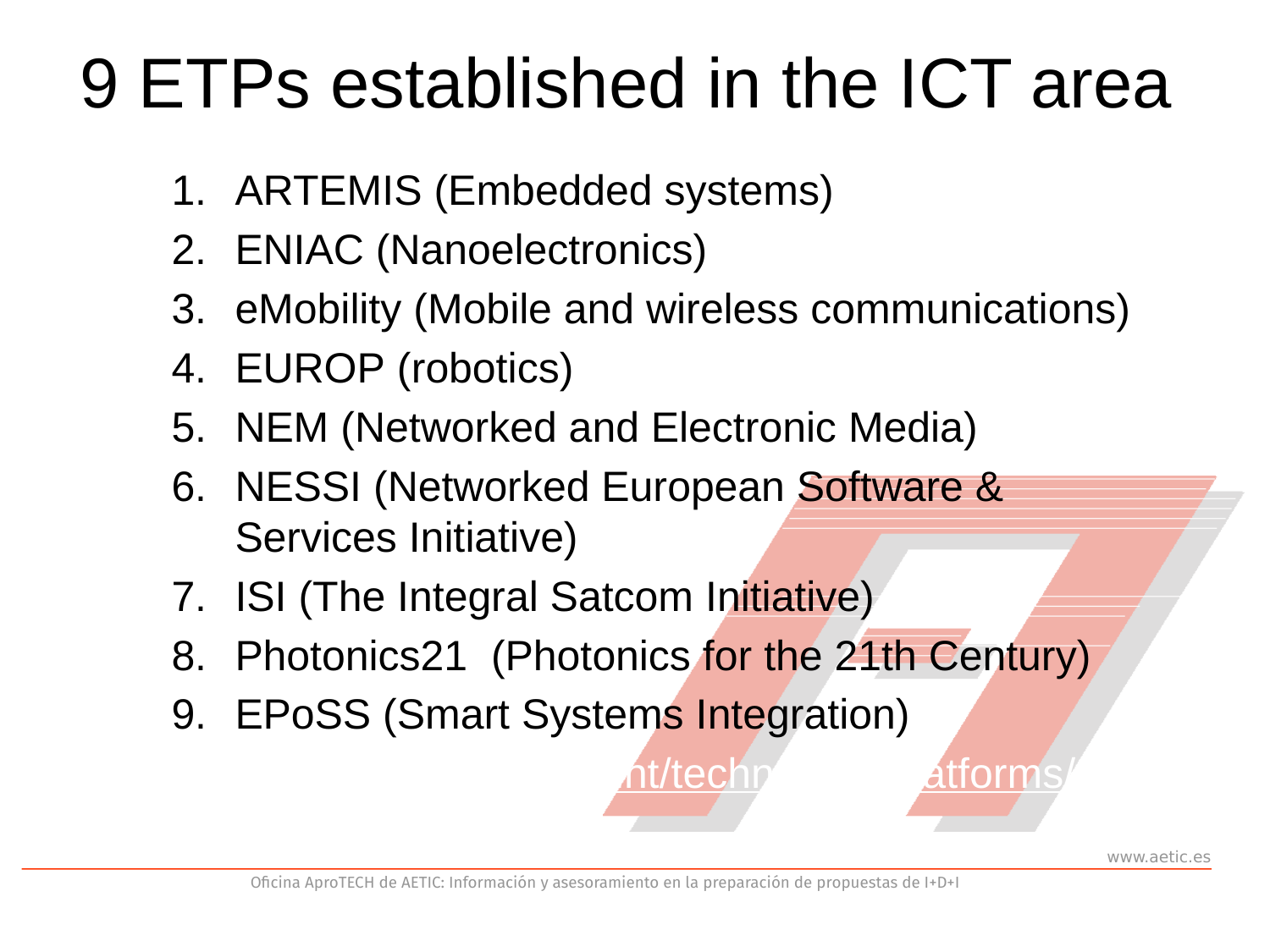

# 9 ETPs established in the ICT area
ARTEMIS (Embedded systems)
ENIAC (Nanoelectronics)
eMobility (Mobile and wireless communications)
EUROP (robotics)
NEM (Networked and Electronic Media)
NESSI (Networked European Software & Services Initiative)
ISI (The Integral Satcom Initiative)
Photonics21  (Photonics for the 21th Century)
EPoSS (Smart Systems Integration)
http://cordis.europa.eu.int/technology-platforms/